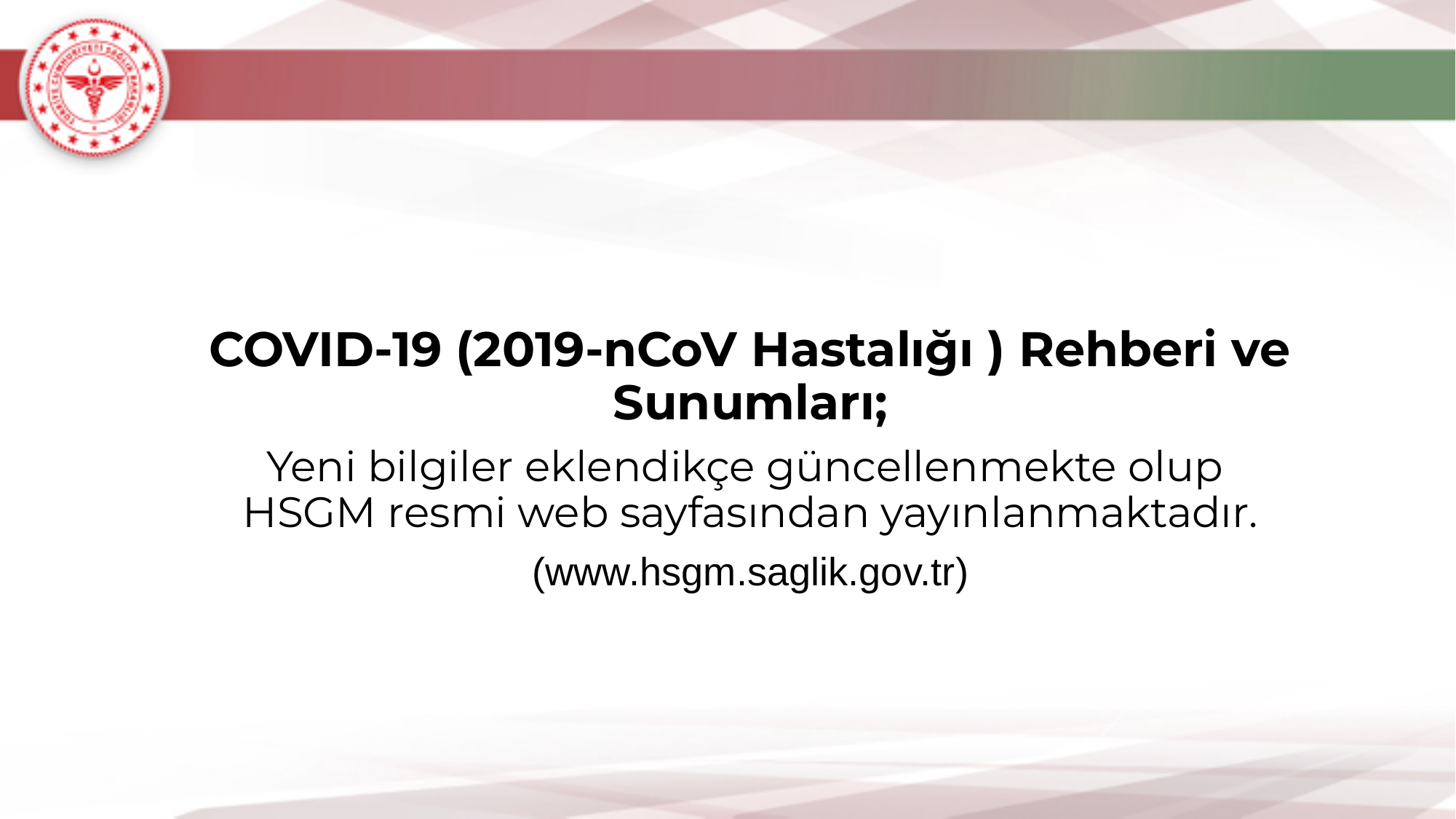

COVID-19 (2019-nCoV Hastalığı ) Rehberi ve Sunumları;
Yeni bilgiler eklendikçe güncellenmekte olup
HSGM resmi web sayfasından yayınlanmaktadır.
(www.hsgm.saglik.gov.tr)